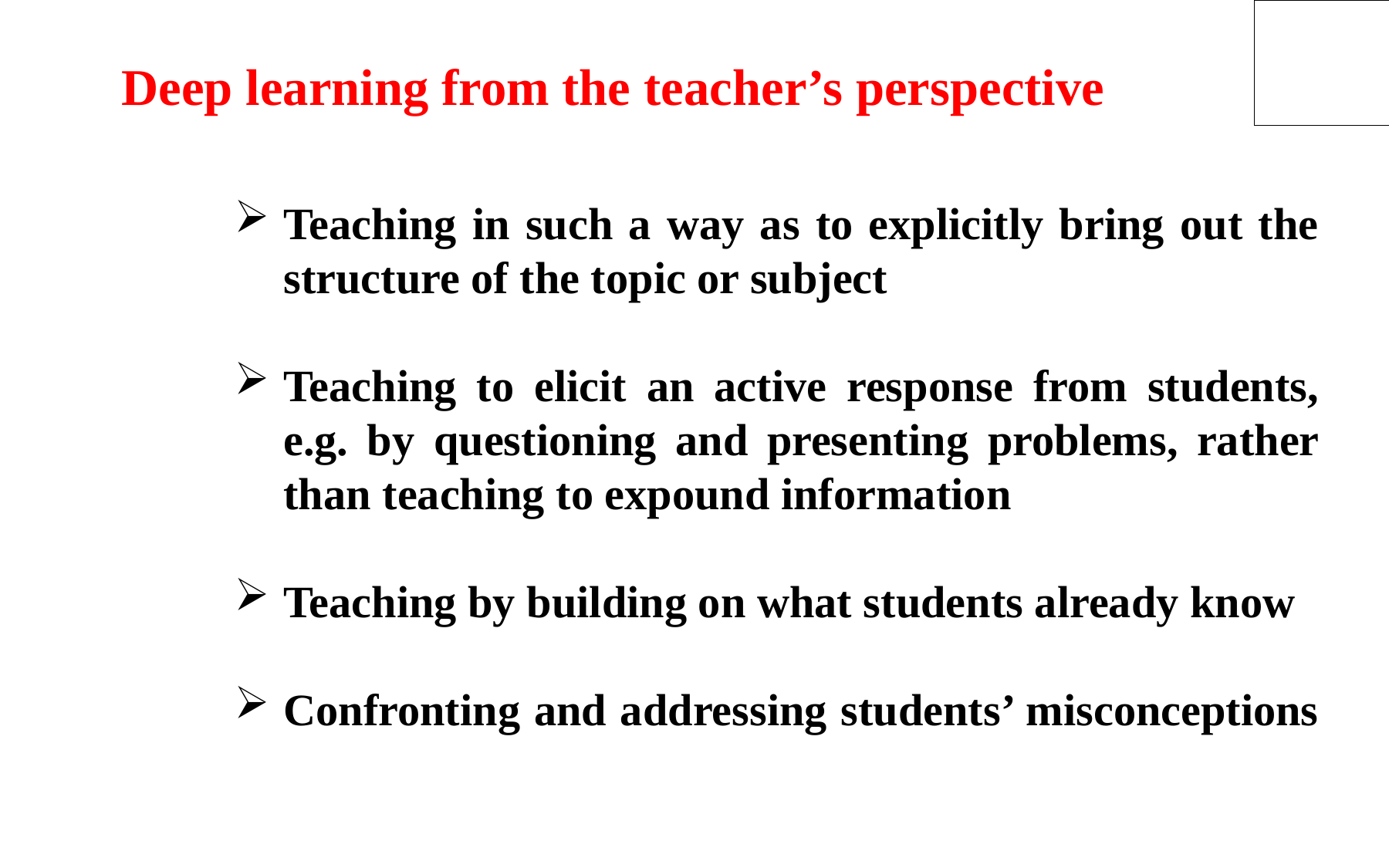

Deep learning from the teacher’s perspective

Teaching in such a way as to explicitly bring out the structure of the topic or subject

Teaching to elicit an active response from students, e.g. by questioning and presenting problems, rather than teaching to expound information

Teaching by building on what students already know

Confronting and addressing students’ misconceptions